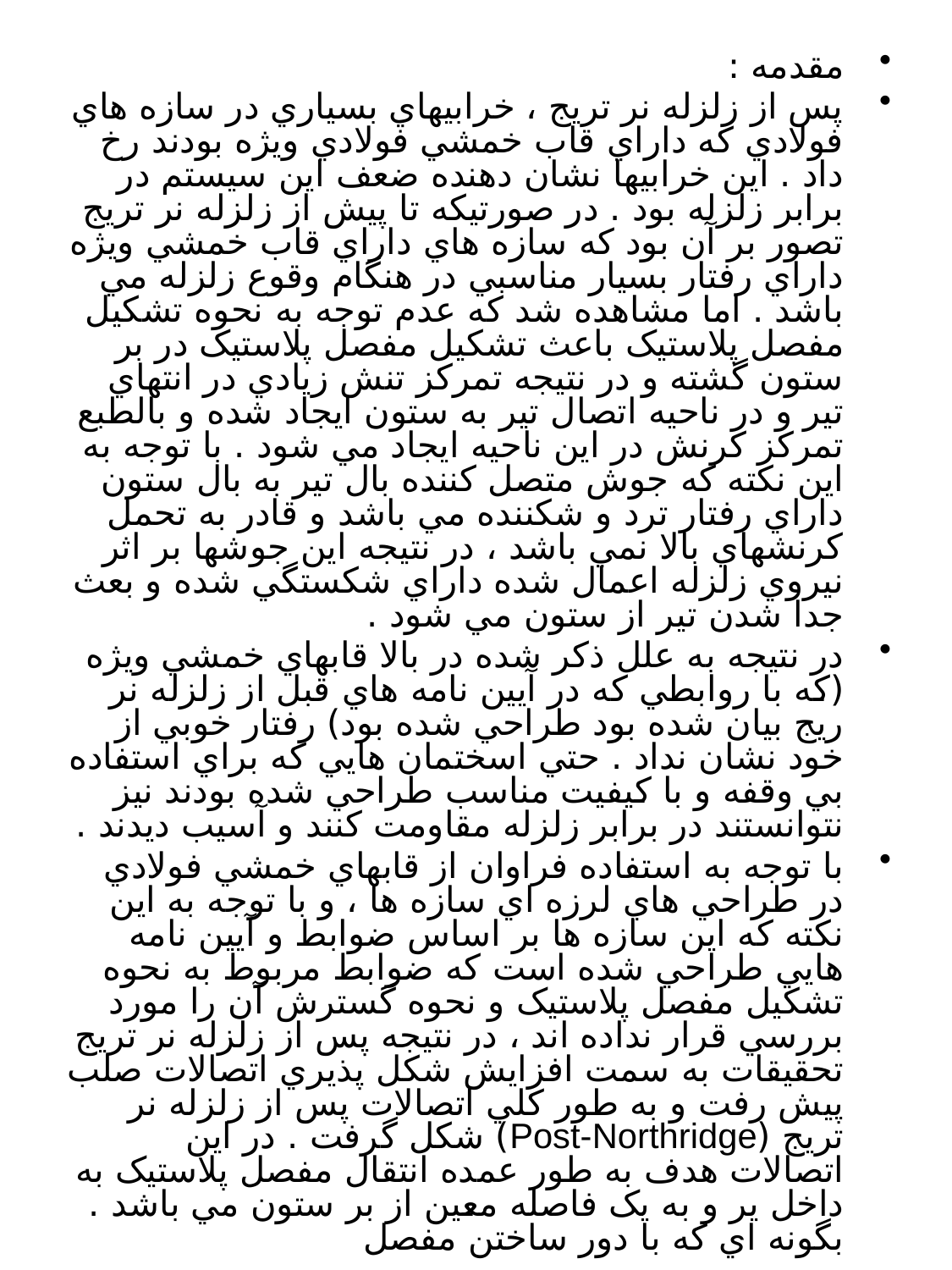

مقدمه :
پس از زلزله نر تريج ، خرابيهاي بسياري در سازه هاي فولادي که داراي قاب خمشي فولادي ويژه بودند رخ داد . اين خرابيها نشان دهنده ضعف اين سيستم در برابر زلزله بود . در صورتيکه تا پيش از زلزله نر تريج تصور بر آن بود که سازه هاي داراي قاب خمشي ويژه داراي رفتار بسيار مناسبي در هنگام وقوع زلزله مي باشد . اما مشاهده شد که عدم توجه به نحوه تشکيل مفصل پلاستيک باعث تشکيل مفصل پلاستيک در بر ستون گشته و در نتيجه تمرکز تنش زيادي در انتهاي تير و در ناحيه اتصال تير به ستون ايجاد شده و بالطبع تمرکز کرنش در اين ناحيه ايجاد مي شود . با توجه به اين نکته که جوش متصل کننده بال تير به بال ستون داراي رفتار ترد و شکننده مي باشد و قادر به تحمل کرنشهاي بالا نمي باشد ، در نتيجه اين جوشها بر اثر نيروي زلزله اعمال شده داراي شکستگي شده و بعث جدا شدن تير از ستون مي شود .
در نتيجه به علل ذکر شده در بالا قابهاي خمشي ويژه (که با روابطي که در آيين نامه هاي قبل از زلزله نر ريج بيان شده بود طراحي شده بود) رفتار خوبي از خود نشان نداد . حتي اسختمان هايي که براي استفاده بي وقفه و با کيفيت مناسب طراحي شده بودند نيز نتوانستند در برابر زلزله مقاومت کنند و آسيب ديدند .
با توجه به استفاده فراوان از قابهاي خمشي فولادي در طراحي هاي لرزه اي سازه ها ، و با توجه به اين نکته که اين سازه ها بر اساس ضوابط و آيين نامه هايي طراحي شده است که ضوابط مربوط به نحوه تشکيل مفصل پلاستيک و نحوه گسترش آن را مورد بررسي قرار نداده اند ، در نتيجه پس از زلزله نر تريج تحقيقات به سمت افزايش شکل پذيري اتصالات صلب پيش رفت و به طور کلي اتصالات پس از زلزله نر تريج (Post-Northridge) شکل گرفت . در اين اتصالات هدف به طور عمده انتقال مفصل پلاستيک به داخل ير و به يک فاصله معين از بر ستون مي باشد . بگونه اي که با دور ساختن مفصل
#